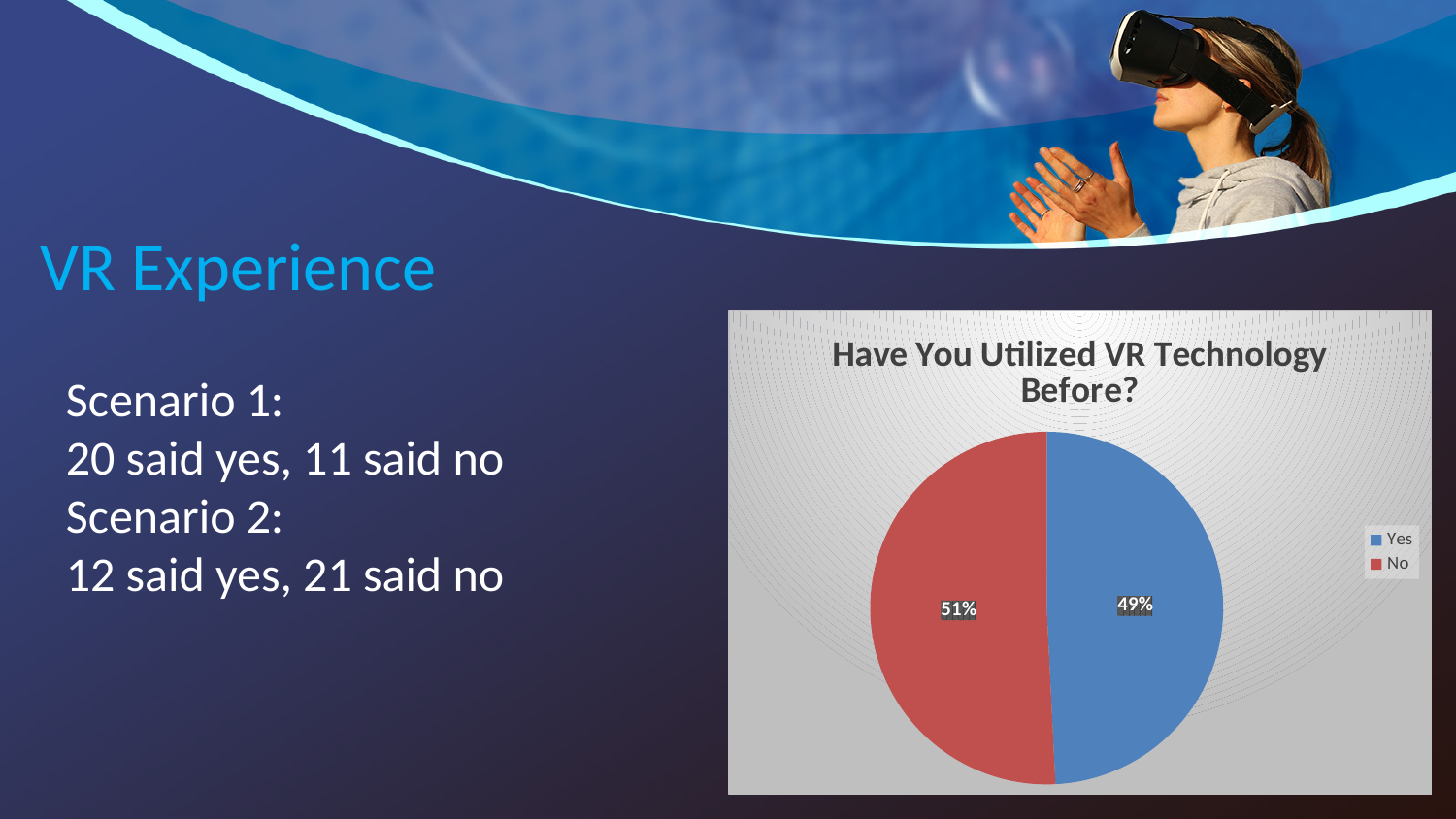

# VR Experience

### Chart: Have You Utilized VR Technology Before?

| Category |  |
|---|---|
| Yes | 31.0 |
| No | 32.0 |
Scenario 1:
20 said yes, 11 said no
Scenario 2:
12 said yes, 21 said no